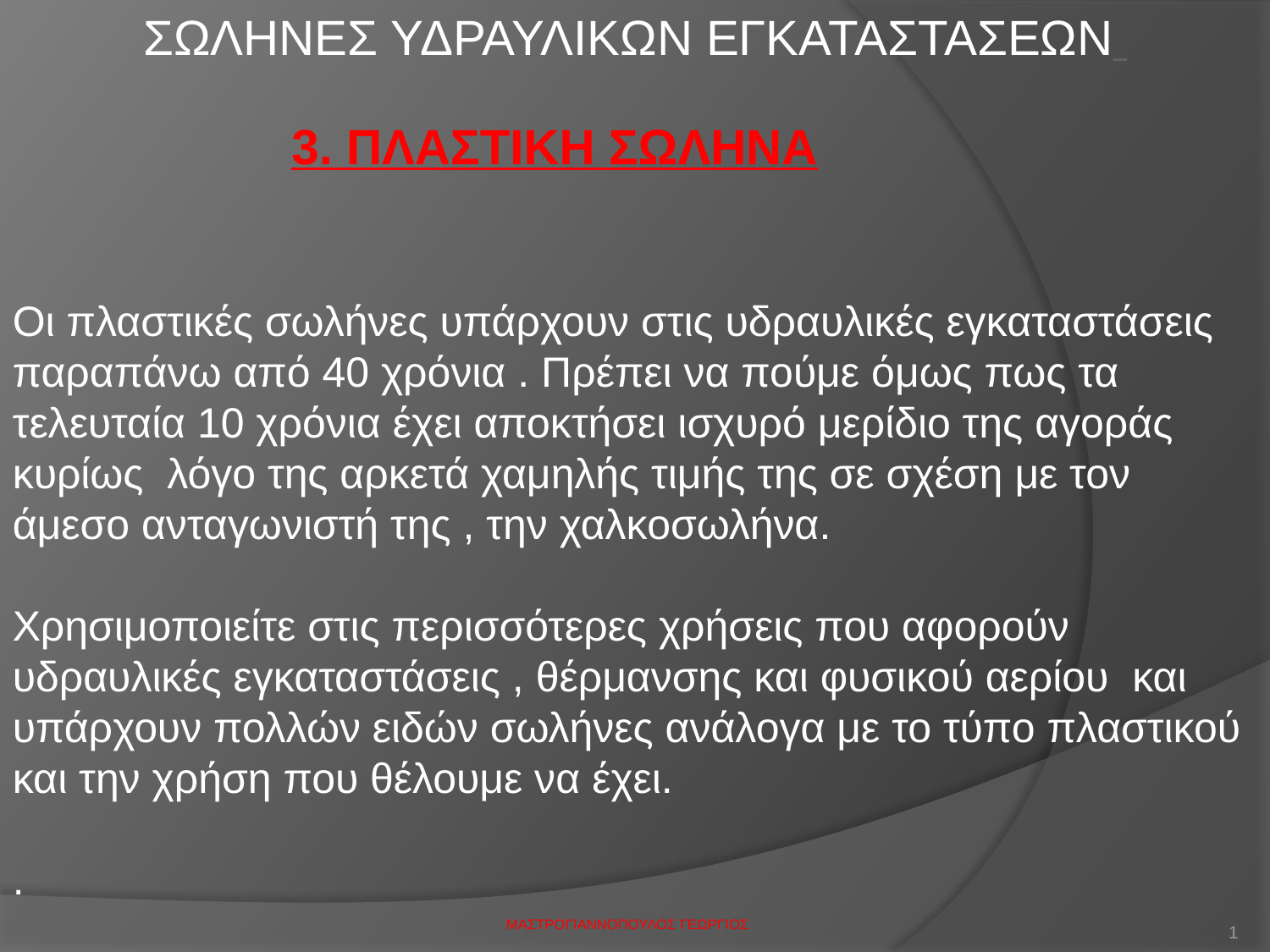

ΣΩΛΗΝΕΣ ΥΔΡΑΥΛΙΚΩΝ ΕΓΚΑΤΑΣΤΑΣΕΩΝ
3. ΠΛΑΣΤΙΚΗ ΣΩΛΗΝΑ

Οι πλαστικές σωλήνες υπάρχουν στις υδραυλικές εγκαταστάσεις παραπάνω από 40 χρόνια . Πρέπει να πούμε όμως πως τα τελευταία 10 χρόνια έχει αποκτήσει ισχυρό μερίδιο της αγοράς κυρίως  λόγο της αρκετά χαμηλής τιμής της σε σχέση με τον άμεσο ανταγωνιστή της , την χαλκοσωλήνα.

Χρησιμοποιείτε στις περισσότερες χρήσεις που αφορούν υδραυλικές εγκαταστάσεις , θέρμανσης και φυσικού αερίου  και υπάρχουν πολλών ειδών σωλήνες ανάλογα με το τύπο πλαστικού και την χρήση που θέλουμε να έχει.

.
1
ΜΑΣΤΡΟΓΙΑΝΝΟΠΟΥΛΟΣ ΓΕΩΡΓΙΟΣ